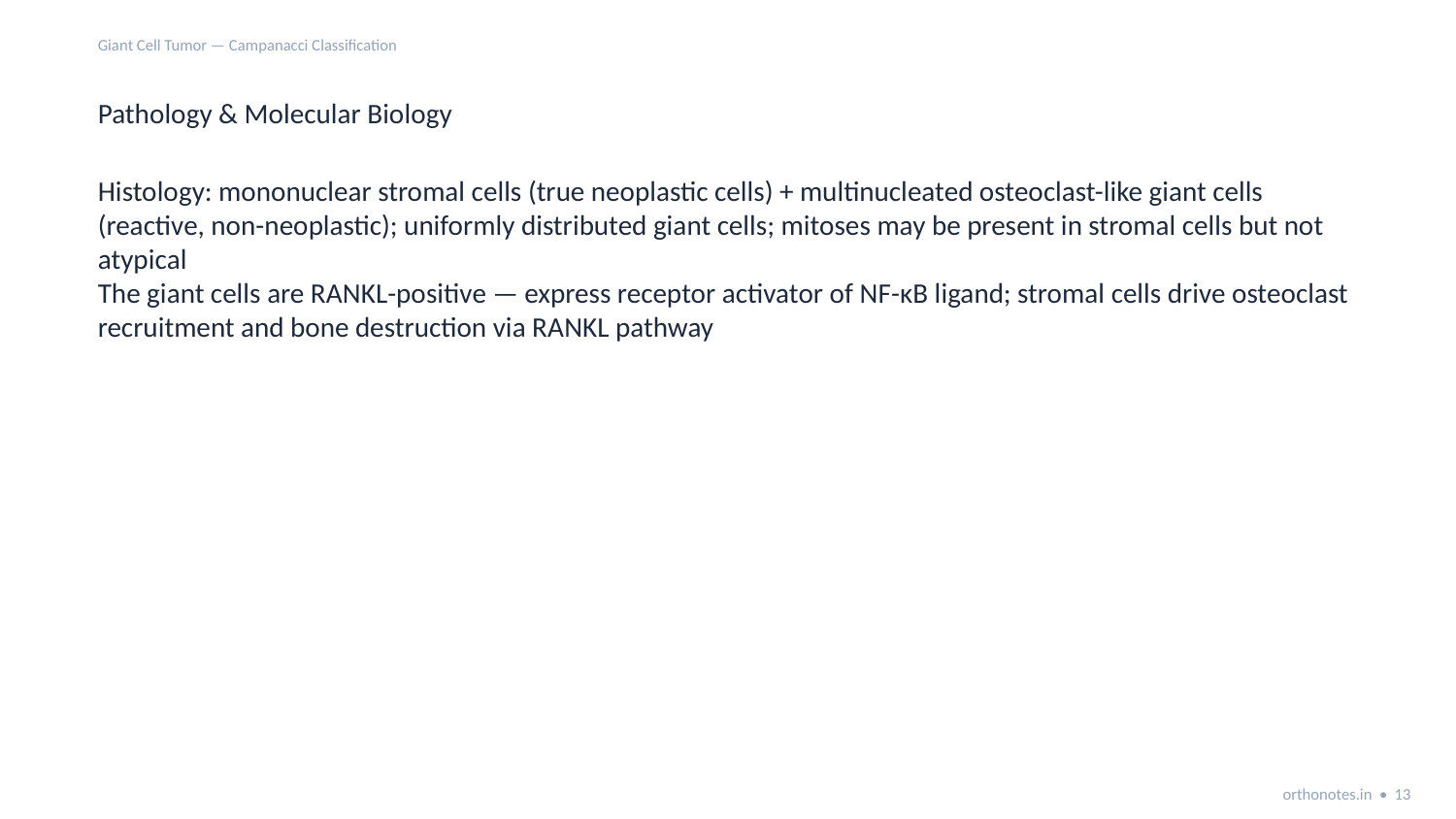

Giant Cell Tumor — Campanacci Classification
Pathology & Molecular Biology
Histology: mononuclear stromal cells (true neoplastic cells) + multinucleated osteoclast-like giant cells (reactive, non-neoplastic); uniformly distributed giant cells; mitoses may be present in stromal cells but not atypical
The giant cells are RANKL-positive — express receptor activator of NF-κB ligand; stromal cells drive osteoclast recruitment and bone destruction via RANKL pathway
orthonotes.in  •  13